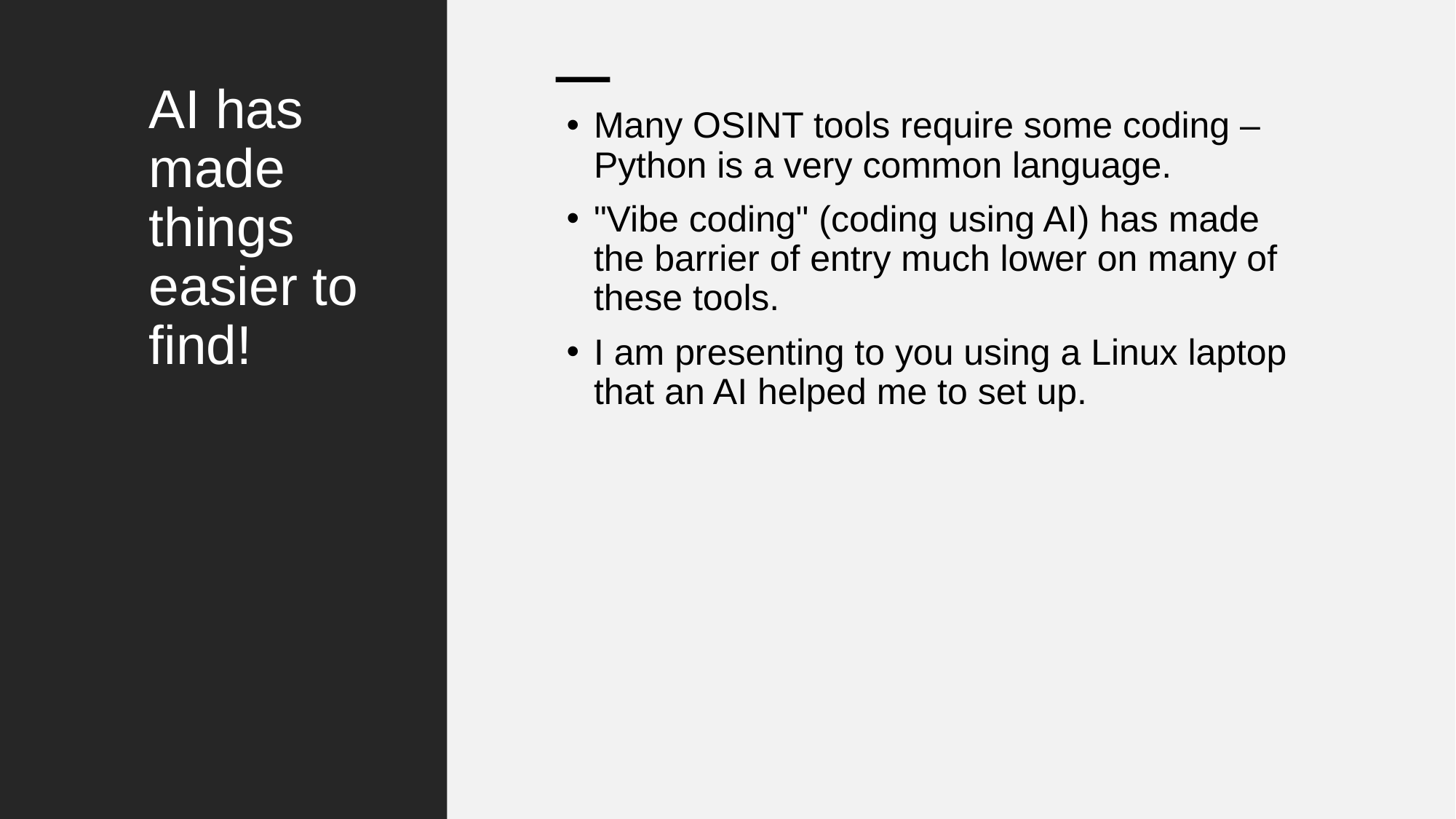

# AI has made things easier to find!

Many OSINT tools require some coding – Python is a very common language.
"Vibe coding" (coding using AI) has made the barrier of entry much lower on many of these tools.
I am presenting to you using a Linux laptop that an AI helped me to set up.